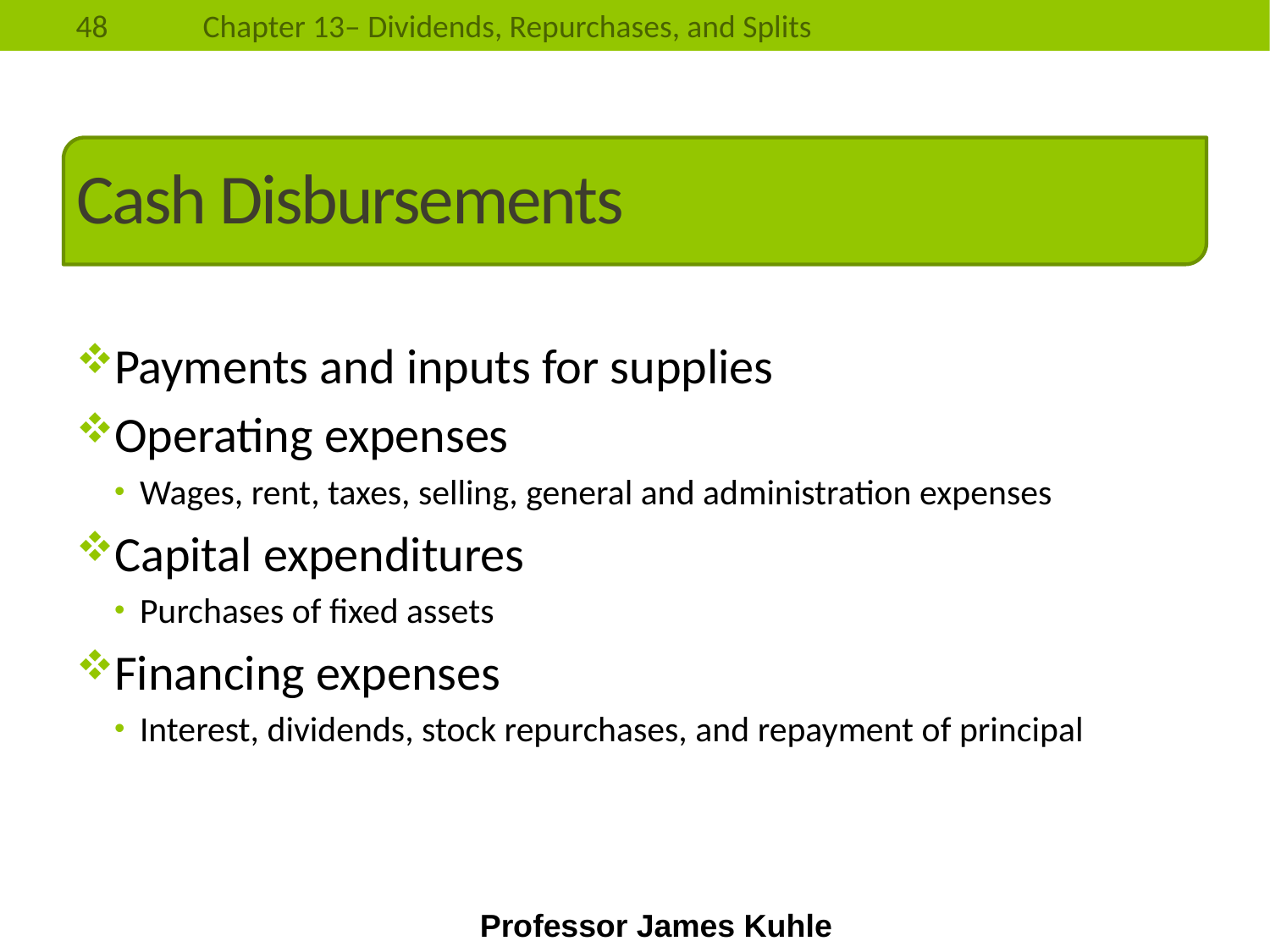

# Cash Disbursements
Payments and inputs for supplies
Operating expenses
Wages, rent, taxes, selling, general and administration expenses
Capital expenditures
Purchases of fixed assets
Financing expenses
Interest, dividends, stock repurchases, and repayment of principal